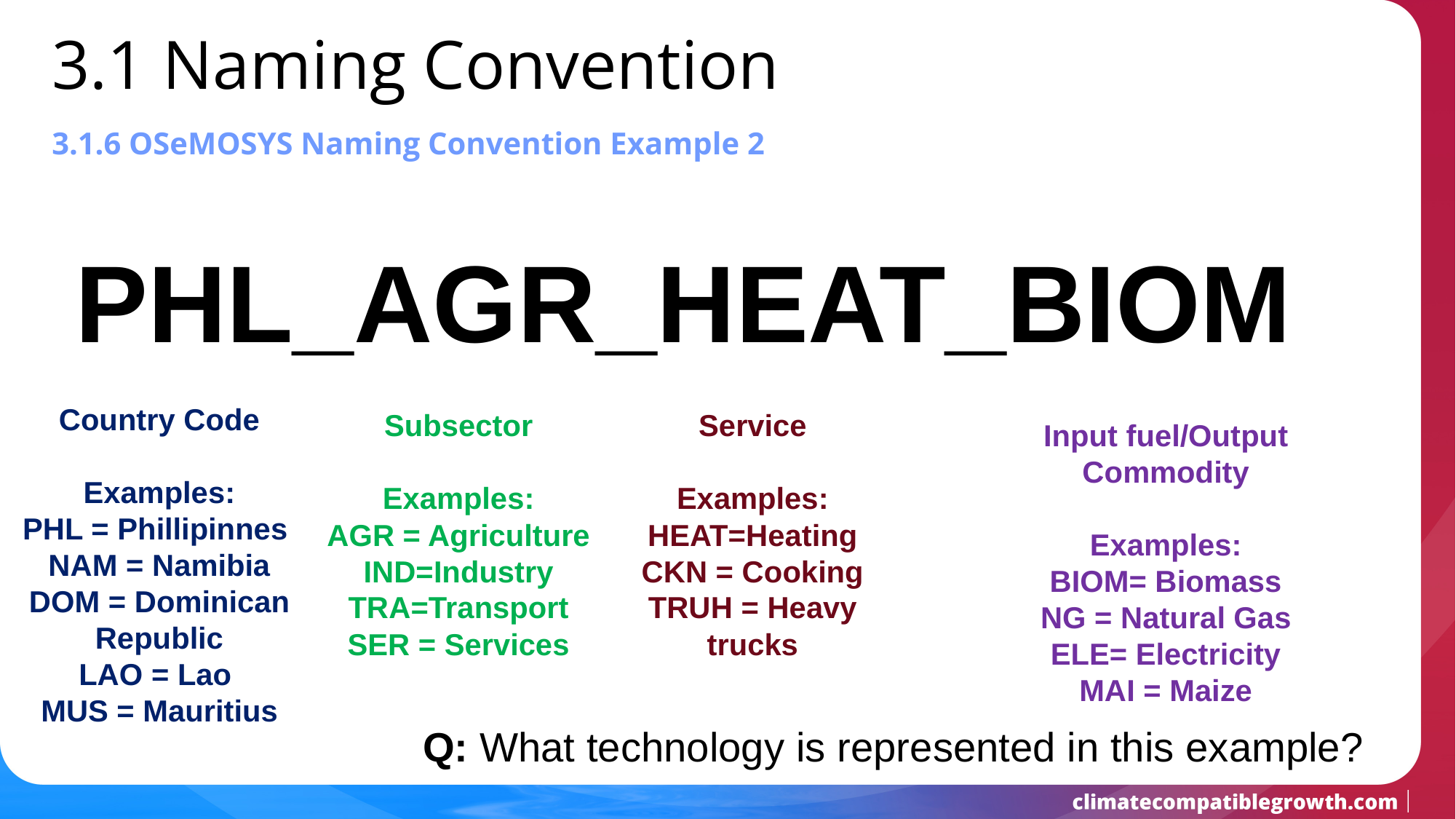

3.1 Naming Convention
3.1.6 OSeMOSYS Naming Convention Example 2
PHL_AGR_HEAT_BIOM
Country Code

Examples:
PHL = Phillipinnes
NAM = Namibia
DOM = Dominican Republic
LAO = Lao
MUS = Mauritius

Subsector

Examples:
AGR = Agriculture
IND=Industry
TRA=Transport
SER = Services
Service

Examples:
HEAT=Heating
CKN = Cooking
TRUH = Heavy trucks
Input fuel/Output Commodity

Examples:
BIOM= Biomass
NG = Natural Gas
ELE= Electricity
MAI = Maize
Q: What technology is represented in this example?